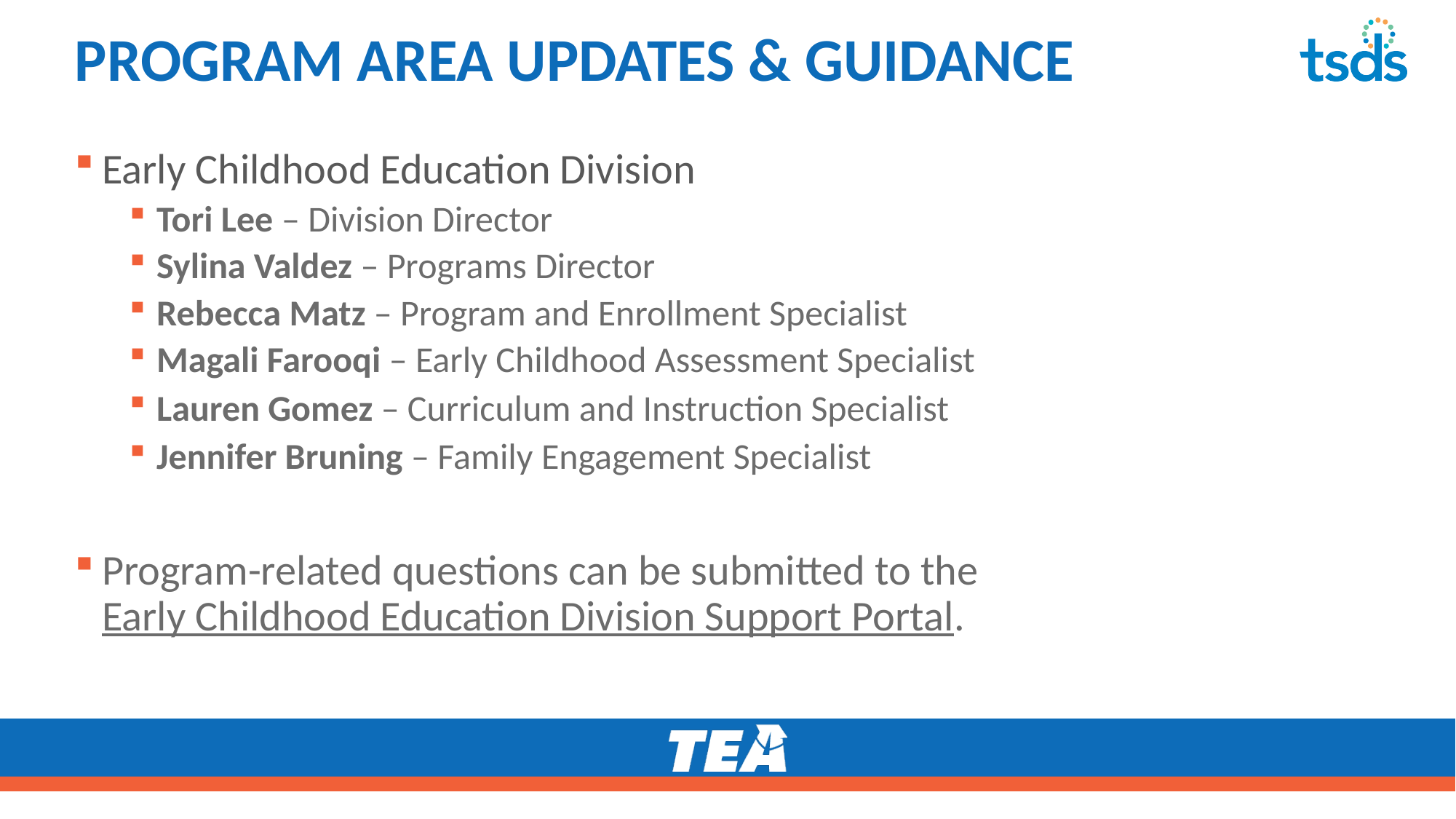

# PROGRAM AREA UPDATES & GUIDANCE
Early Childhood Education Division
Tori Lee – Division Director
Sylina Valdez – Programs Director
Rebecca Matz – Program and Enrollment Specialist
Magali Farooqi – Early Childhood Assessment Specialist
Lauren Gomez – Curriculum and Instruction Specialist
Jennifer Bruning – Family Engagement Specialist

Program-related questions can be submitted to the Early Childhood Education Division Support Portal.